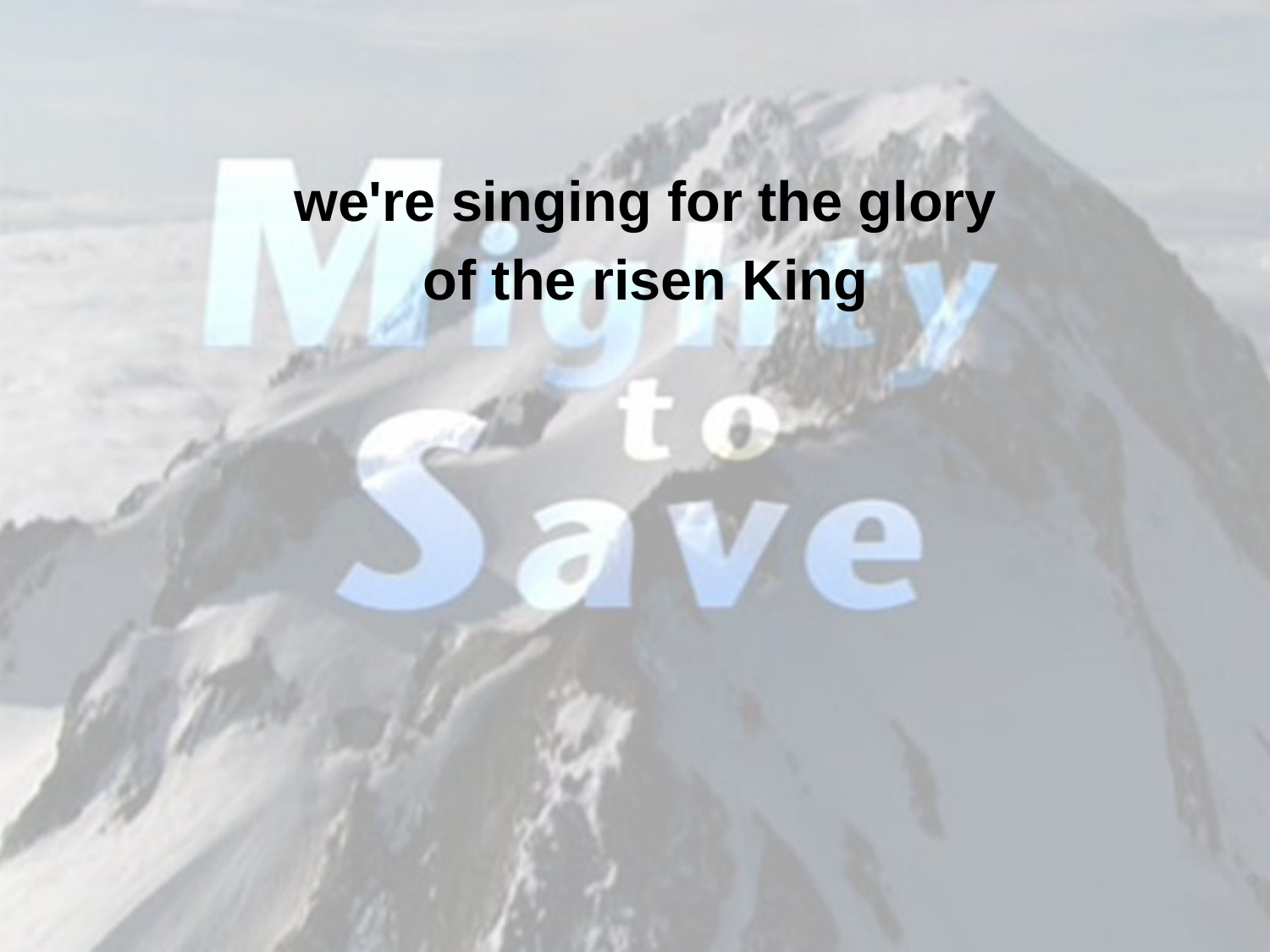

we're singing for the glory
of the risen King